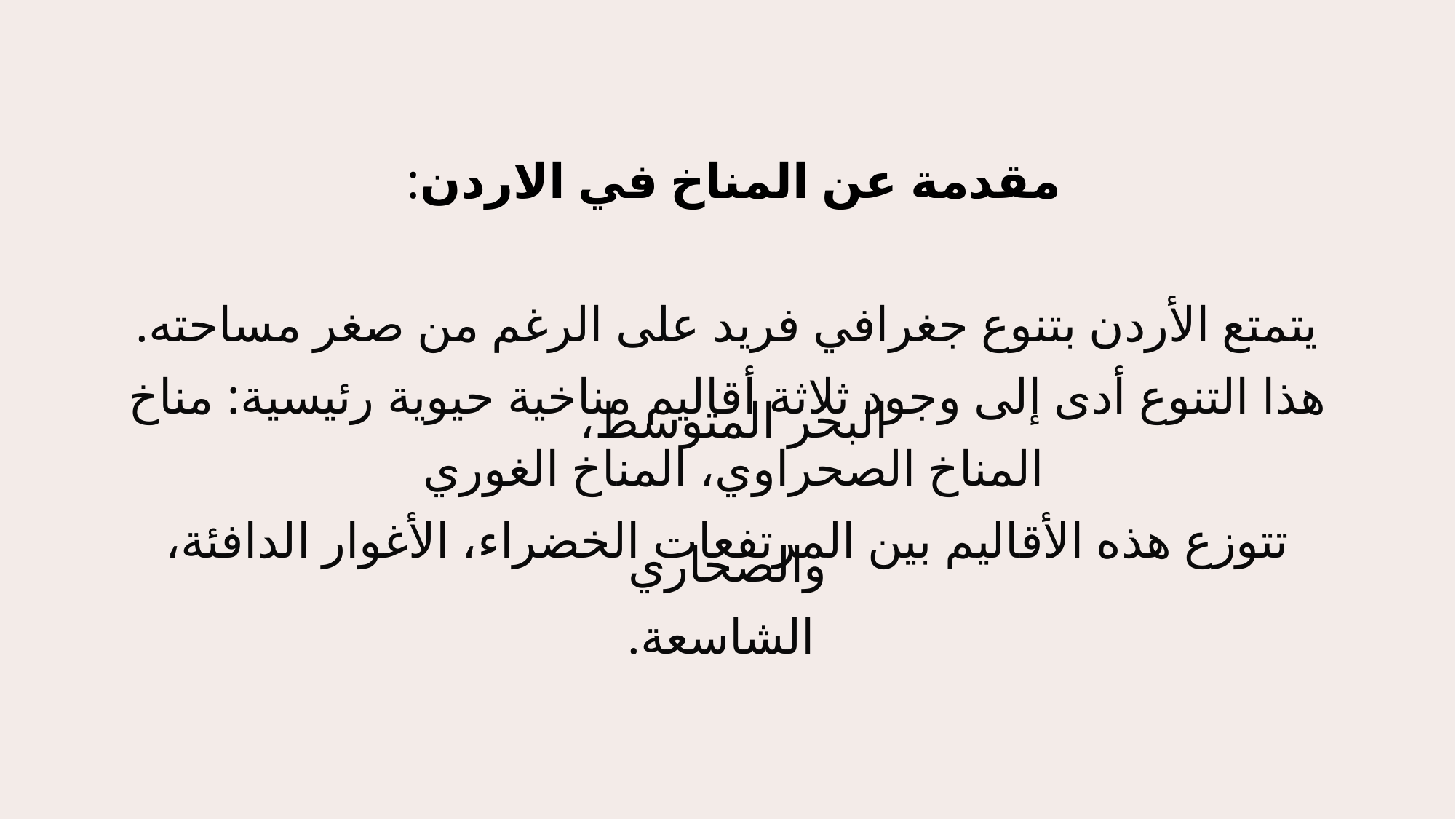

# مقدمة عن المناخ في الاردن: يتمتع الأردن بتنوع جغرافي فريد على الرغم من صغر مساحته. هذا التنوع أدى إلى وجود ثلاثة أقاليم مناخية حيوية رئيسية: مناخ البحر المتوسط، المناخ الصحراوي، المناخ الغوري تتوزع هذه الأقاليم بين المرتفعات الخضراء، الأغوار الدافئة، والصحاري الشاسعة.